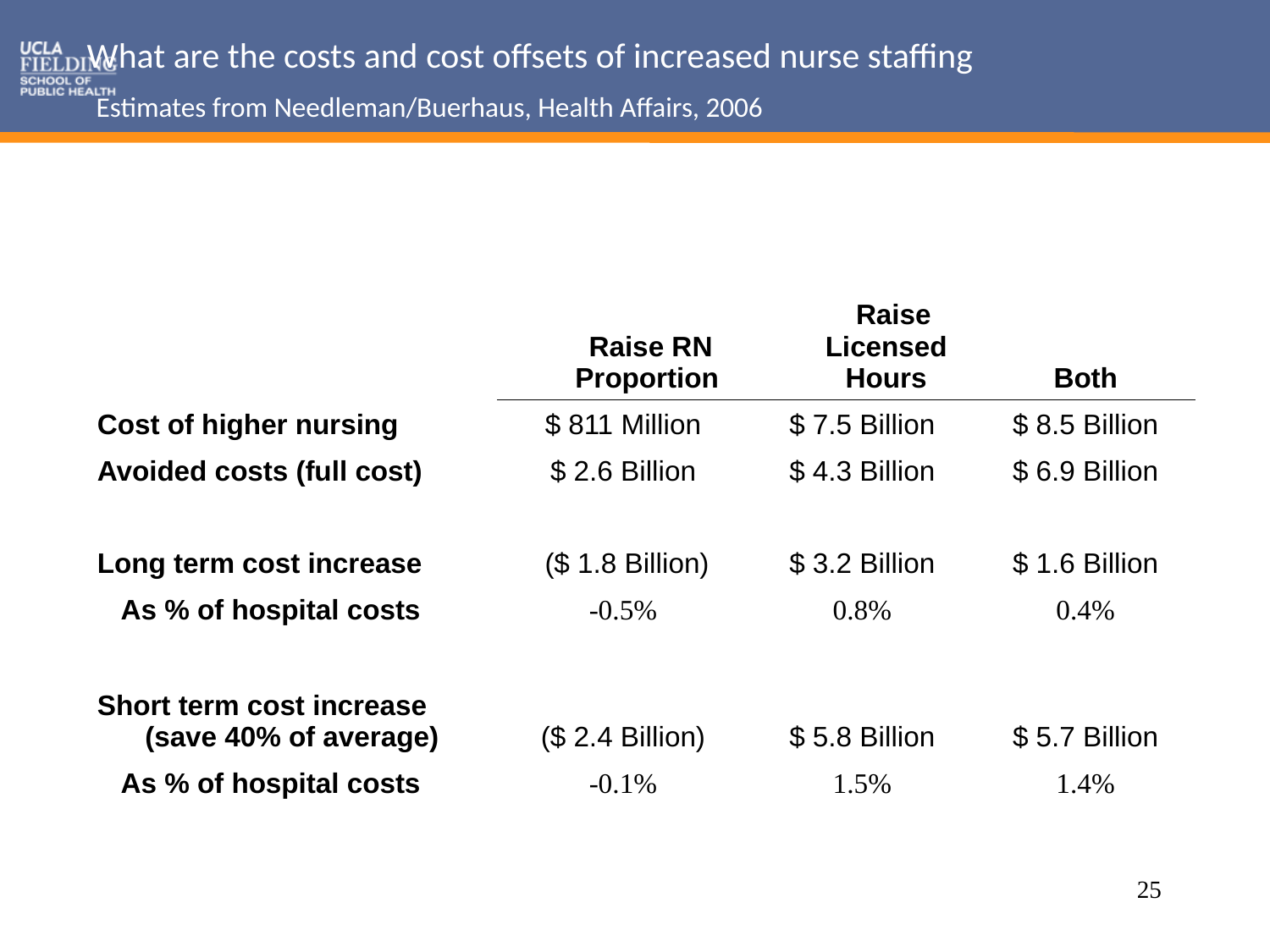

# What are the costs and cost offsets of increased nurse staffing Estimates from Needleman/Buerhaus, Health Affairs, 2006
|  | Raise RN Proportion | Raise Licensed Hours | Both |
| --- | --- | --- | --- |
| Cost of higher nursing | $ 811 Million | $ 7.5 Billion | $ 8.5 Billion |
| Avoided costs (full cost) | $ 2.6 Billion | $ 4.3 Billion | $ 6.9 Billion |
|  |  |  |  |
| Long term cost increase | ($ 1.8 Billion) | $ 3.2 Billion | $ 1.6 Billion |
| As % of hospital costs | -0.5% | 0.8% | 0.4% |
|  |  |  |  |
| Short term cost increase (save 40% of average) | ($ 2.4 Billion) | $ 5.8 Billion | $ 5.7 Billion |
| As % of hospital costs | -0.1% | 1.5% | 1.4% |

25